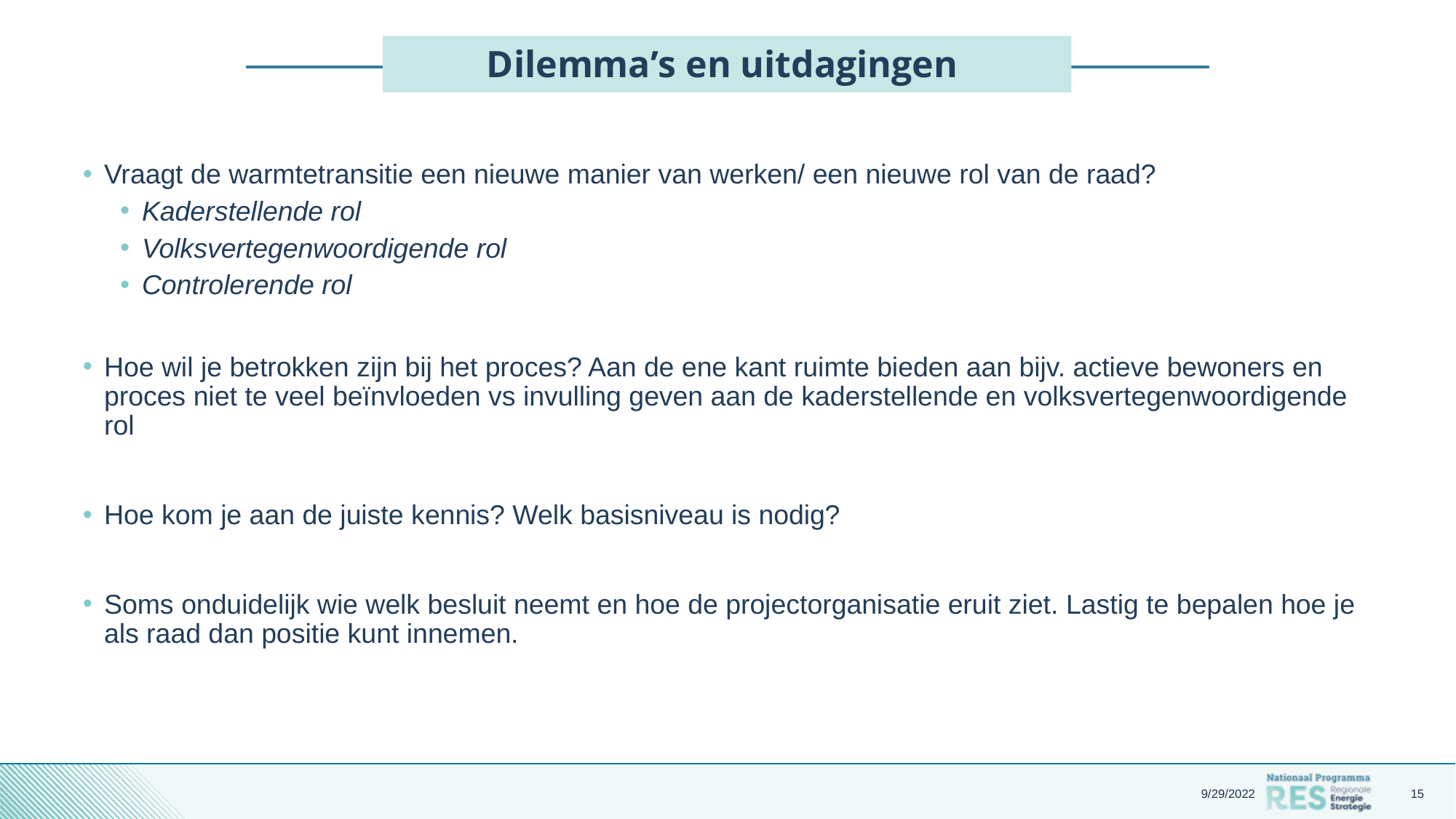

# Dilemma’s en uitdagingen
Vraagt de warmtetransitie een nieuwe manier van werken/ een nieuwe rol van de raad?
Kaderstellende rol
Volksvertegenwoordigende rol
Controlerende rol

Hoe wil je betrokken zijn bij het proces? Aan de ene kant ruimte bieden aan bijv. actieve bewoners en proces niet te veel beïnvloeden vs invulling geven aan de kaderstellende en volksvertegenwoordigende rol

Hoe kom je aan de juiste kennis? Welk basisniveau is nodig?

Soms onduidelijk wie welk besluit neemt en hoe de projectorganisatie eruit ziet. Lastig te bepalen hoe je als raad dan positie kunt innemen.

9/29/2022
15